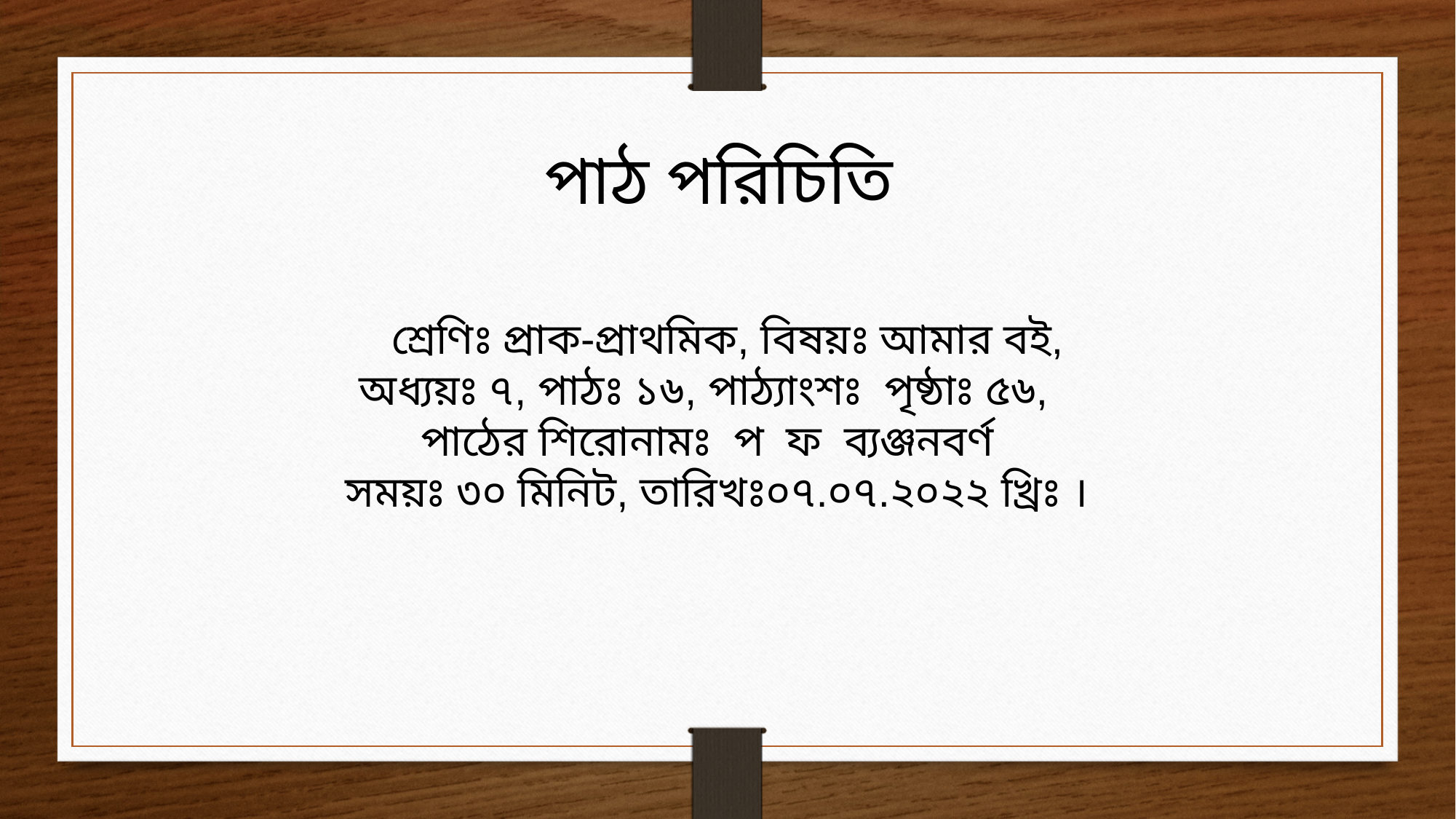

পাঠ পরিচিতি
শ্রেণিঃ প্রাক-প্রাথমিক, বিষয়ঃ আমার বই,
 অধ্যয়ঃ ৭, পাঠঃ ১৬, পাঠ্যাংশঃ  পৃষ্ঠাঃ ৫৬,
পাঠের শিরোনামঃ  প  ফ  ব্যঞ্জনবর্ণ
সময়ঃ ৩০ মিনিট, তারিখঃ০৭.০৭.২০২২ খ্রিঃ ।